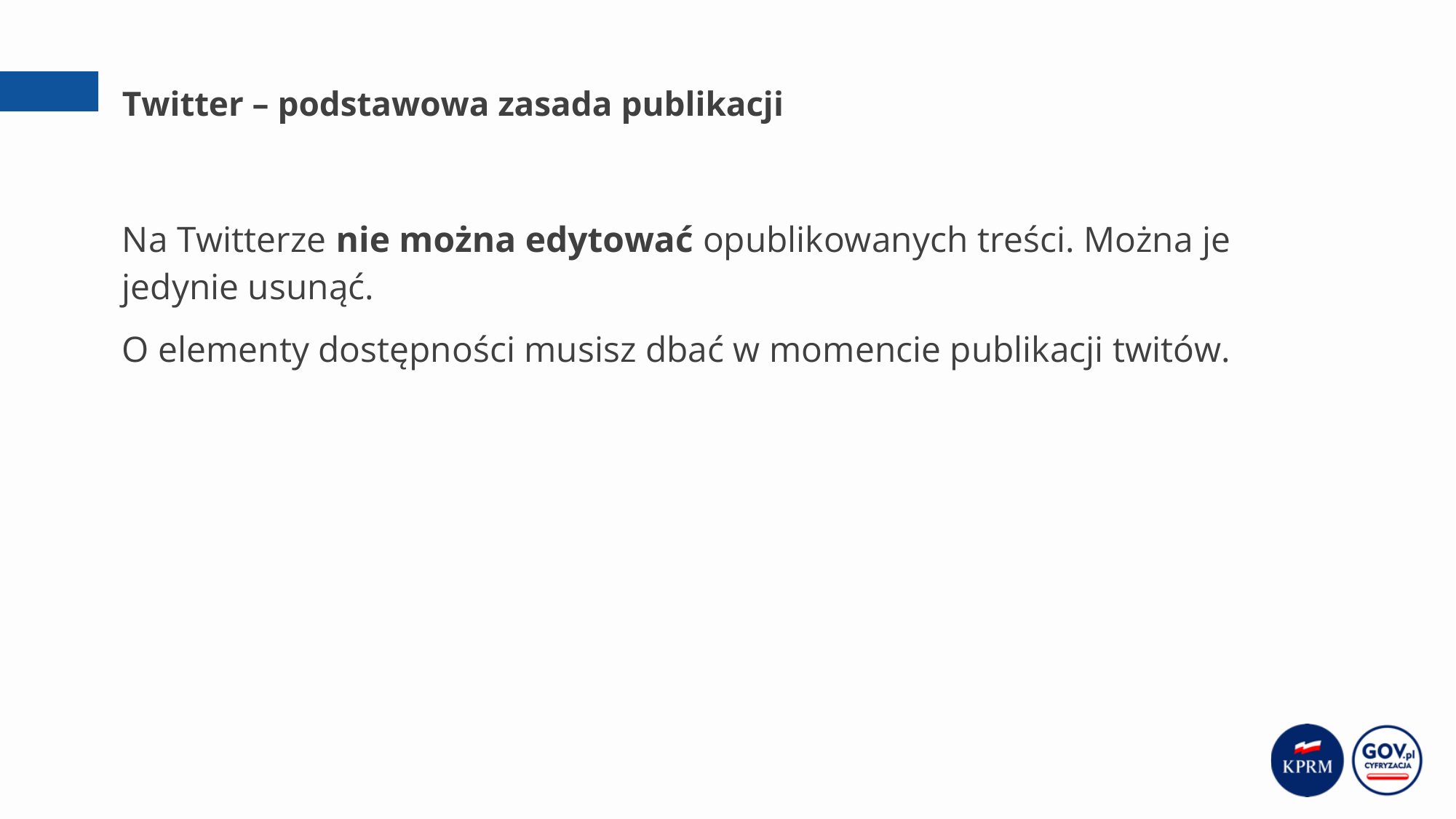

# Twitter – podstawowa zasada publikacji
Na Twitterze nie można edytować opublikowanych treści. Można je jedynie usunąć.
O elementy dostępności musisz dbać w momencie publikacji twitów.